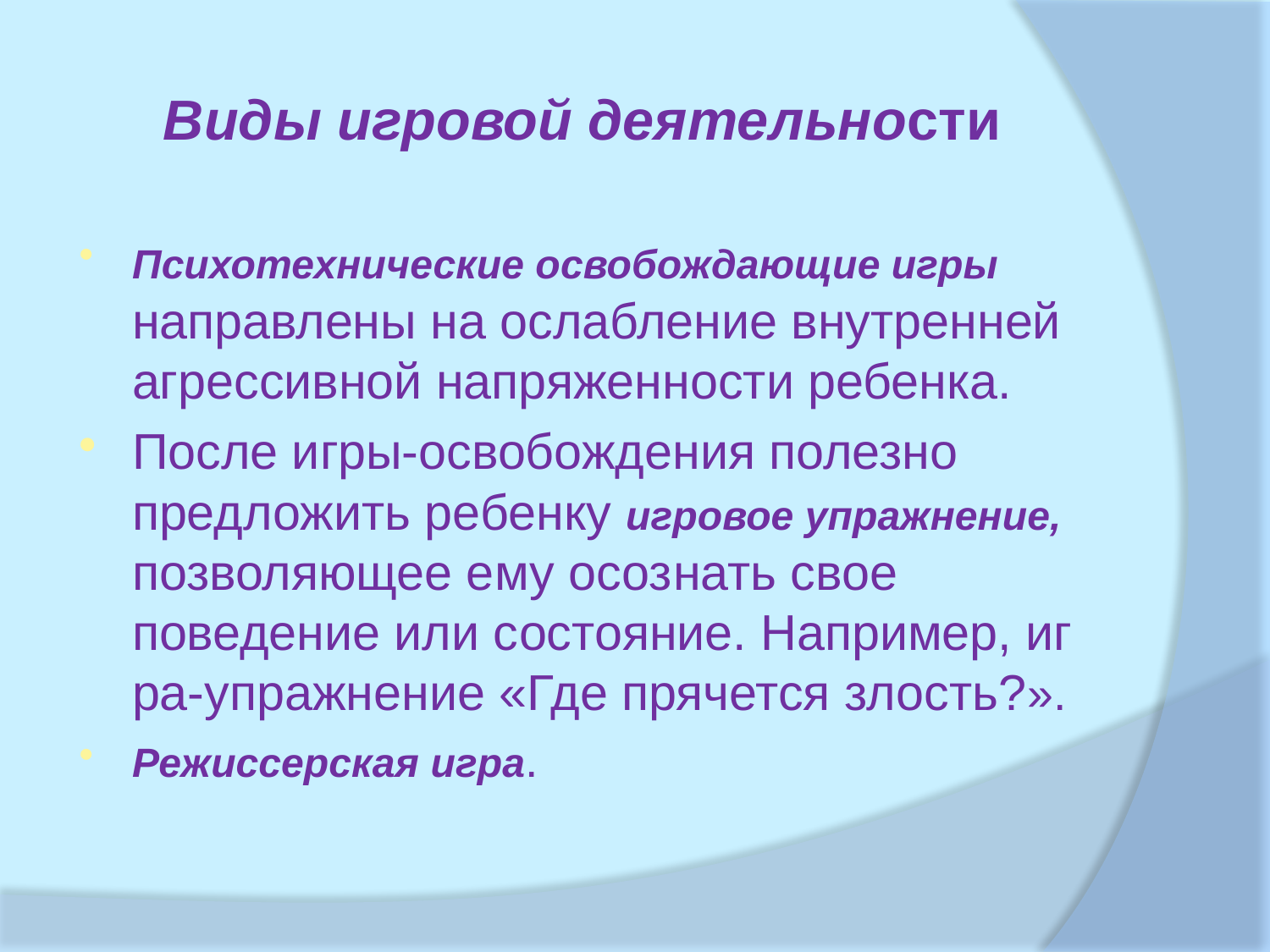

# Виды игровой деятельности
Психотехнические освобождающие игры направлены на ослабление внутренней агрессивной напряженности ребенка.
После игры-освобождения полезно предложить ре­бенку игровое упражнение, позволяющее ему осоз­нать свое поведение или состояние. Например, иг­ра-упражнение «Где прячется злость?».
Режиссерская игра.